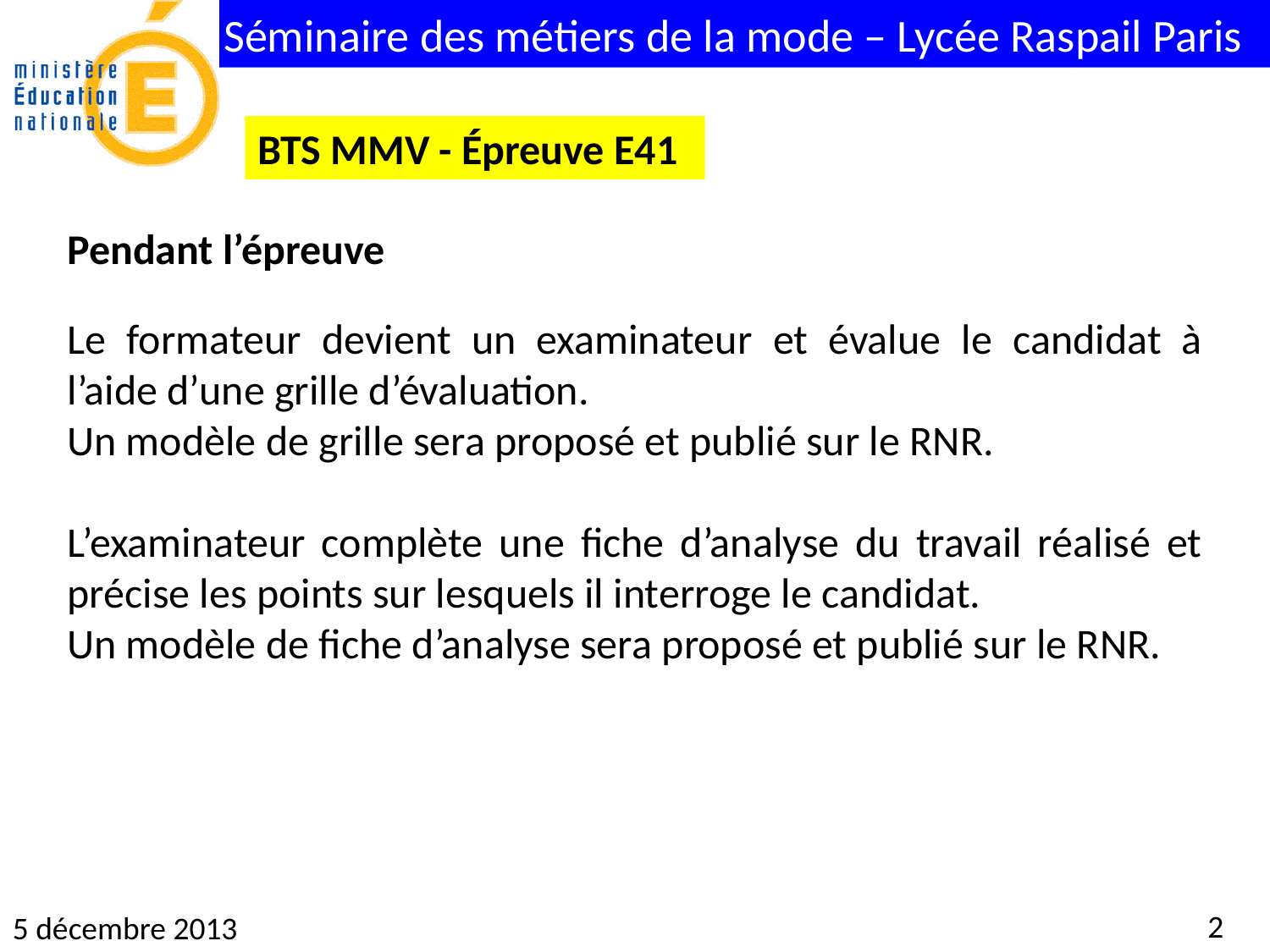

BTS MMV - Épreuve E41
Pendant l’épreuve

Le formateur devient un examinateur et évalue le candidat à l’aide d’une grille d’évaluation.
Un modèle de grille sera proposé et publié sur le RNR.

L’examinateur complète une fiche d’analyse du travail réalisé et précise les points sur lesquels il interroge le candidat.
Un modèle de fiche d’analyse sera proposé et publié sur le RNR.

2
5 décembre 2013